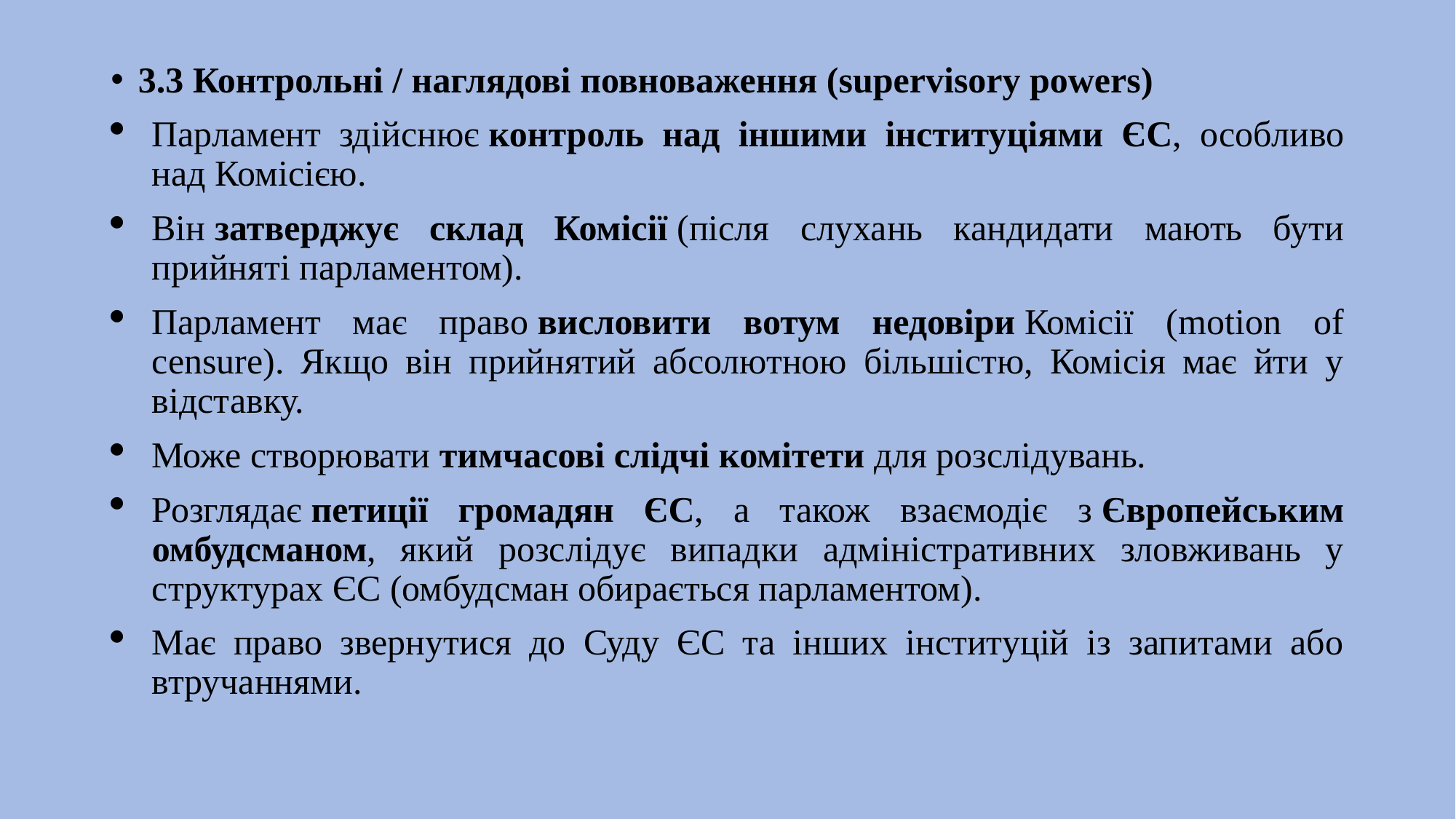

3.3 Контрольні / наглядові повноваження (supervisory powers)
Парламент здійснює контроль над іншими інституціями ЄС, особливо над Комісією.
Він затверджує склад Комісії (після слухань кандидати мають бути прийняті парламентом).
Парламент має право висловити вотум недовіри Комісії (motion of censure). Якщо він прийнятий абсолютною більшістю, Комісія має йти у відставку.
Може створювати тимчасові слідчі комітети для розслідувань.
Розглядає петиції громадян ЄС, а також взаємодіє з Європейським омбудсманом, який розслідує випадки адміністративних зловживань у структурах ЄС (омбудсман обирається парламентом).
Має право звернутися до Суду ЄС та інших інституцій із запитами або втручаннями.